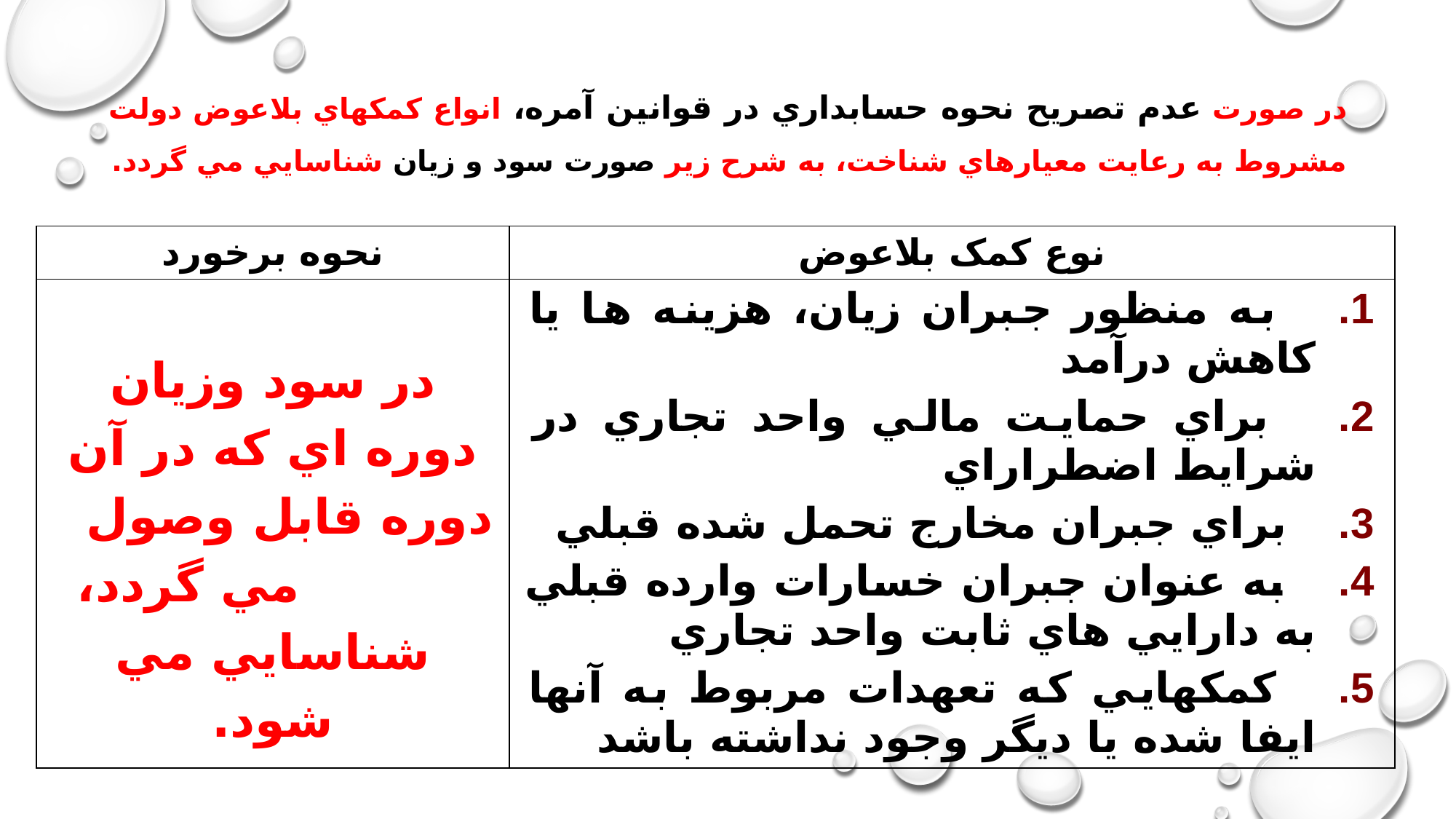

# در صورت عدم تصريح نحوه حسابداري در قوانين آمره، انواع کمکهاي بلاعوض دولت مشروط به رعايت معيارهاي شناخت، به شرح زير صورت سود و زيان شناسايي مي گردد.
| نحوه برخورد | نوع کمک بلاعوض |
| --- | --- |
| در سود وزيان دوره اي که در آن دوره قابل وصول مي گردد، شناسايي مي شود. | به منظور جبران زيان، هزينه ها يا کاهش درآمد براي حمايت مالي واحد تجاري در شرايط اضطراراي براي جبران مخارج تحمل شده قبلي به عنوان جبران خسارات وارده قبلي به دارايي هاي ثابت واحد تجاري کمکهايي که تعهدات مربوط به آنها ايفا شده يا ديگر وجود نداشته باشد |
12/27